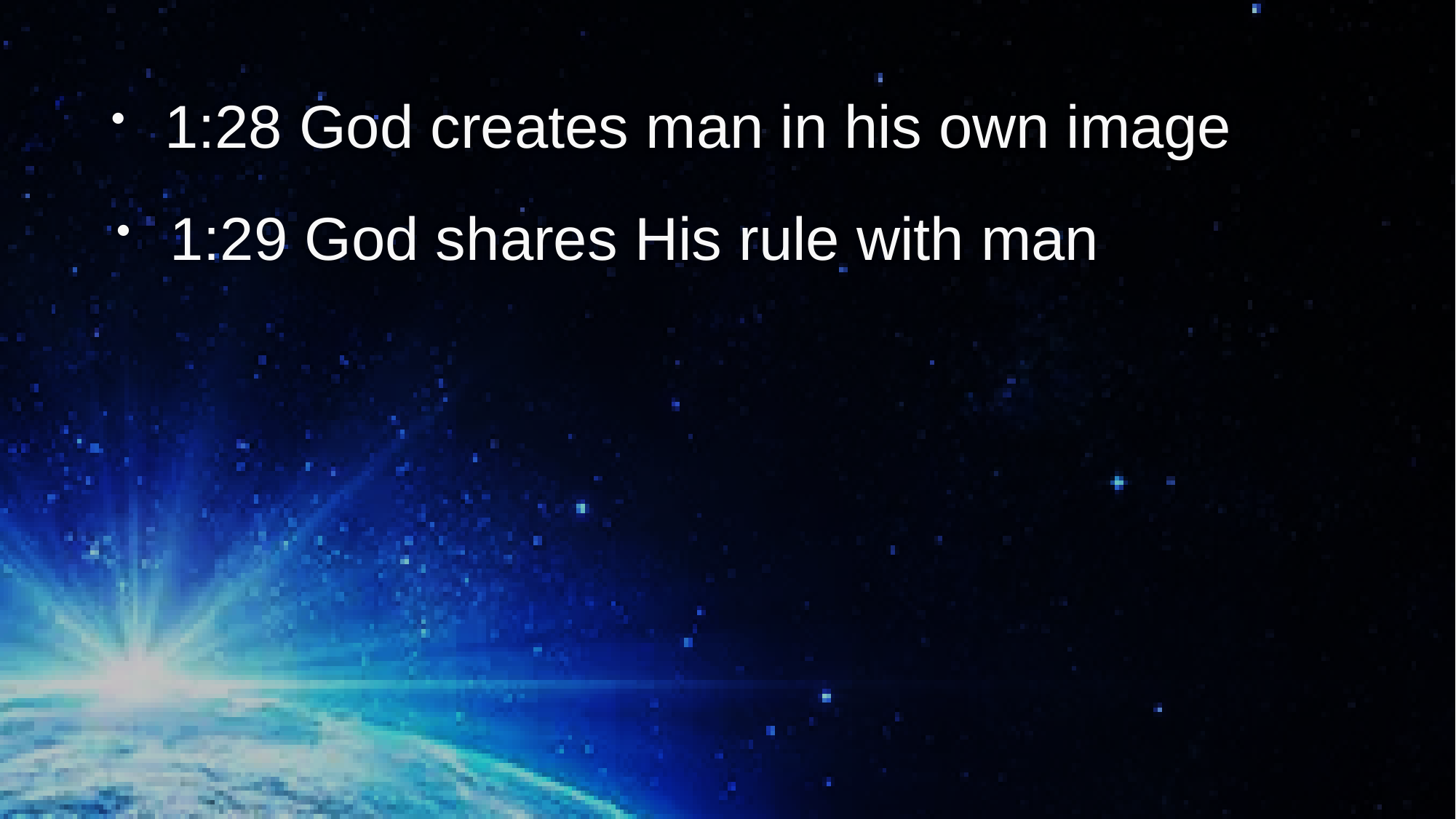

1:28 God creates man in his own image
 1:29 God shares His rule with man